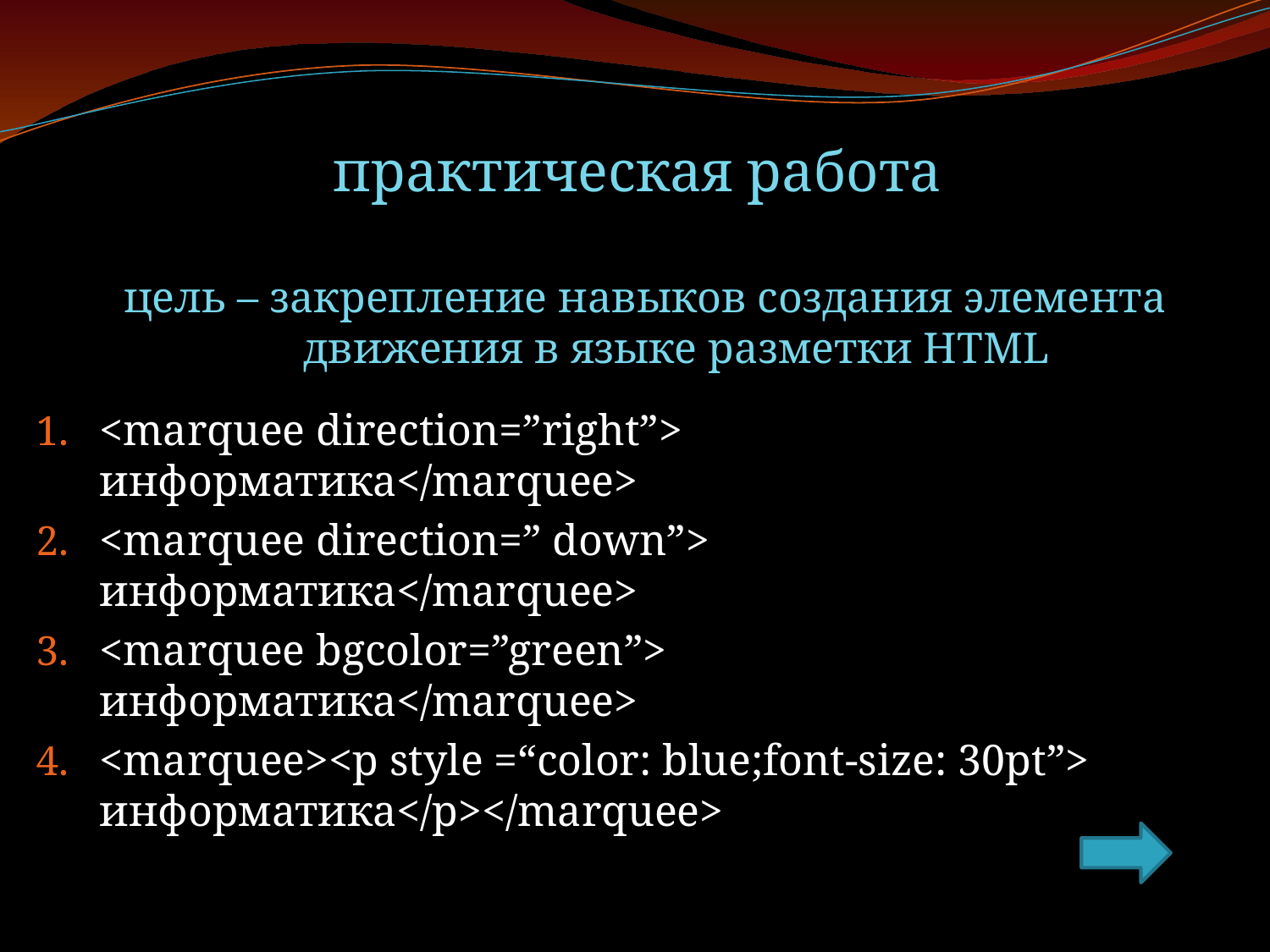

практическая работа

цель – закрепление навыков создания элемента движения в языке разметки HTML
<marquee direction=”right”> информатика</marquee>
<marquee direction=” down”> информатика</marquee>
<marquee bgcolor=”green”> информатика</marquee>
<marquee><p style =“color: blue;font-size: 30pt”> информатика</p></marquee>